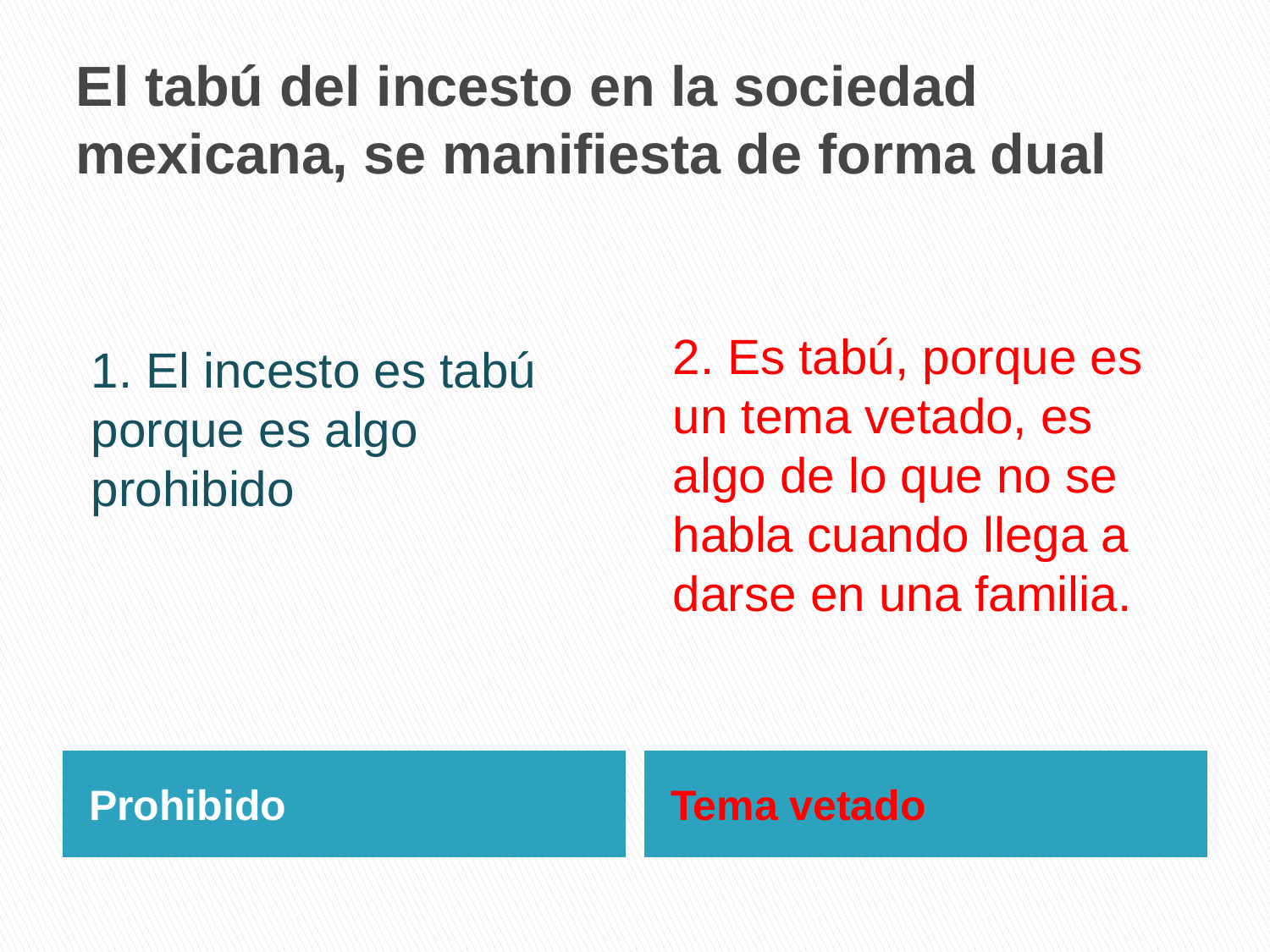

# El tabú del incesto en la sociedad mexicana, se manifiesta de forma dual

1. El incesto es tabú porque es algo prohibido

2. Es tabú, porque es un tema vetado, es algo de lo que no se habla cuando llega a darse en una familia.

Prohibido
Tema vetado